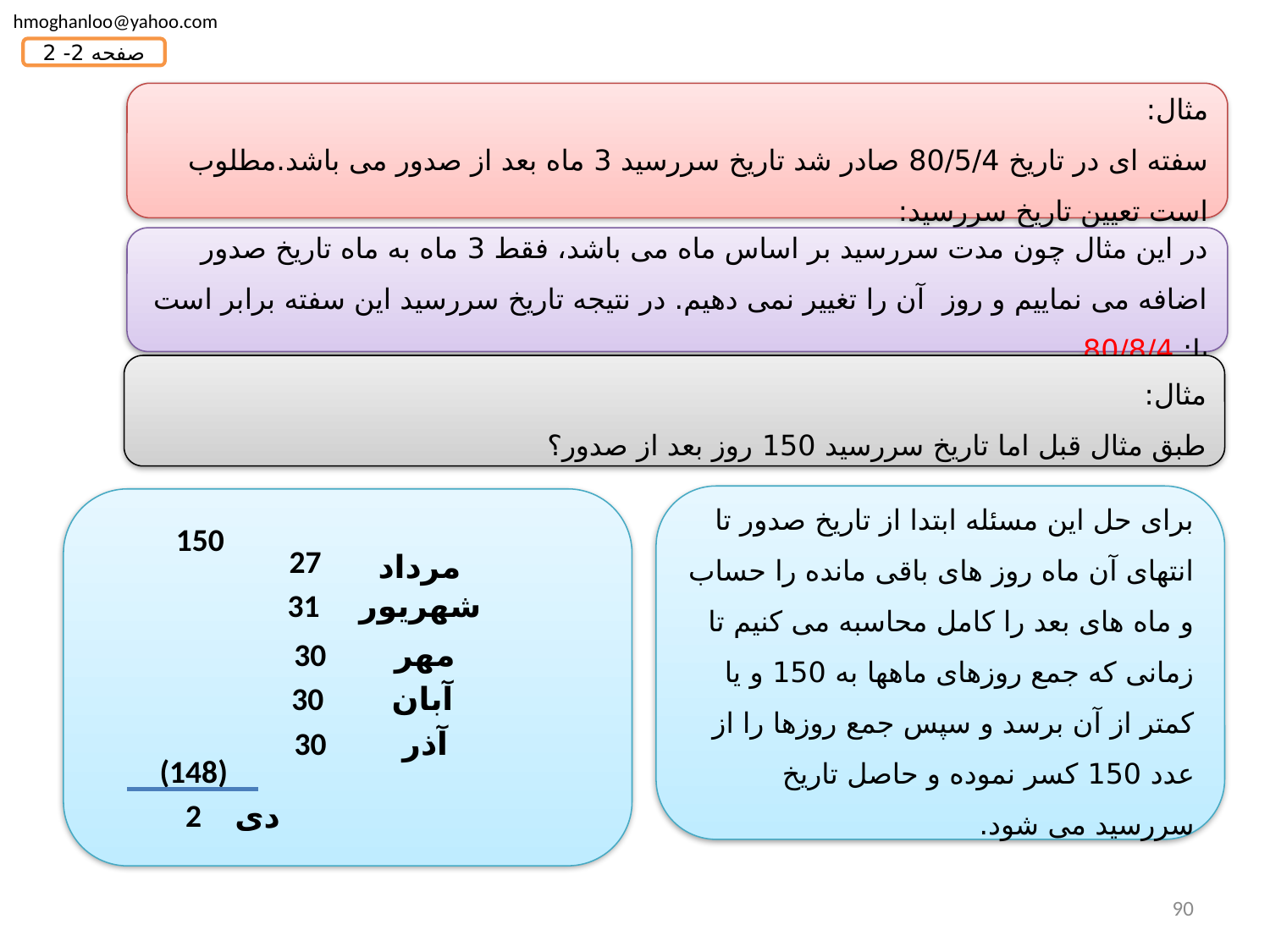

hmoghanloo@yahoo.com
صفحه 2- 2
مثال:
سفته ای در تاریخ 80/5/4 صادر شد تاریخ سررسید 3 ماه بعد از صدور می باشد.مطلوب است تعیین تاریخ سررسید:
در این مثال چون مدت سررسید بر اساس ماه می باشد، فقط 3 ماه به ماه تاریخ صدور اضافه می نماییم و روز  آن را تغییر نمی دهیم. در نتیجه تاریخ سررسید این سفته برابر است با: 80/8/4
مثال:
طبق مثال قبل اما تاریخ سررسید 150 روز بعد از صدور؟
برای حل این مسئله ابتدا از تاریخ صدور تا انتهای آن ماه روز های باقی مانده را حساب و ماه های بعد را کامل محاسبه می کنیم تا زمانی که جمع روزهای ماهها به 150 و یا کمتر از آن برسد و سپس جمع روزها را از عدد 150 کسر نموده و حاصل تاریخ سررسید می شود.

150
27
مرداد
31
شهریور
30
مهر
30
آبان
30
آذر
(148)
2
دی
90